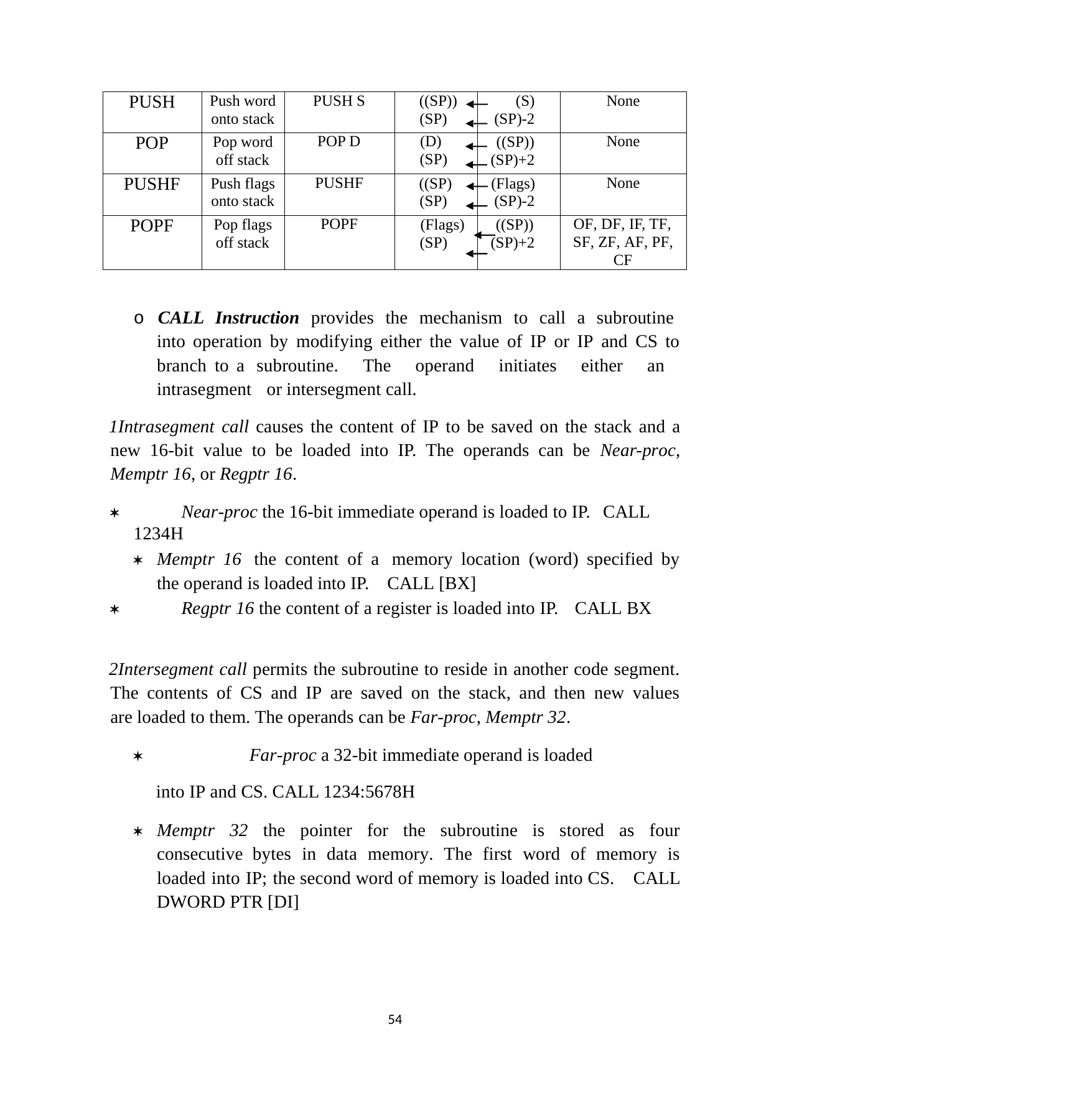

| PUSH | Push word onto stack | PUSH S | ((SP)) (SP) | (S) (SP)-2 | None |
| --- | --- | --- | --- | --- | --- |
| POP | Pop word off stack | POP D | (D) (SP) | ((SP)) (SP)+2 | None |
| PUSHF | Push flags onto stack | PUSHF | ((SP) (SP) | (Flags) (SP)-2 | None |
| POPF | Pop flags off stack | POPF | (Flags) (SP) | ((SP)) (SP)+2 | OF, DF, IF, TF, SF, ZF, AF, PF, CF |

o CALL  Instruction  provides  the  mechanism  to  call  a  subroutine  into operation by modifying either the value of IP or IP and CS to branch to a	subroutine.   The   operand   initiates   either   an   intrasegment   or intersegment call.

Intrasegment call causes the content of IP to be saved on the stack and a new  16-bit  value  to  be  loaded  into  IP.  The  operands  can  be  Near-proc, Memptr 16, or Regptr 16.

∗	Near-proc the 16-bit immediate operand is loaded to IP.	CALL 1234H
∗	Memptr 16  the content of a  memory location (word) specified by the operand is loaded into IP.    CALL [BX]
∗	Regptr 16 the content of a register is loaded into IP.	CALL BX

Intersegment call permits the subroutine to reside in another code segment. The contents of CS and IP are saved on the stack, and then new values are loaded to them. The operands can be Far-proc, Memptr 32.
∗		Far-proc a 32-bit immediate operand is loaded into IP and CS. CALL 1234:5678H

∗	Memptr 32 the pointer for the subroutine is stored as four consecutive bytes in data memory. The first word of memory is loaded into IP; the second word of memory is loaded into CS.    CALL DWORD PTR [DI]
54